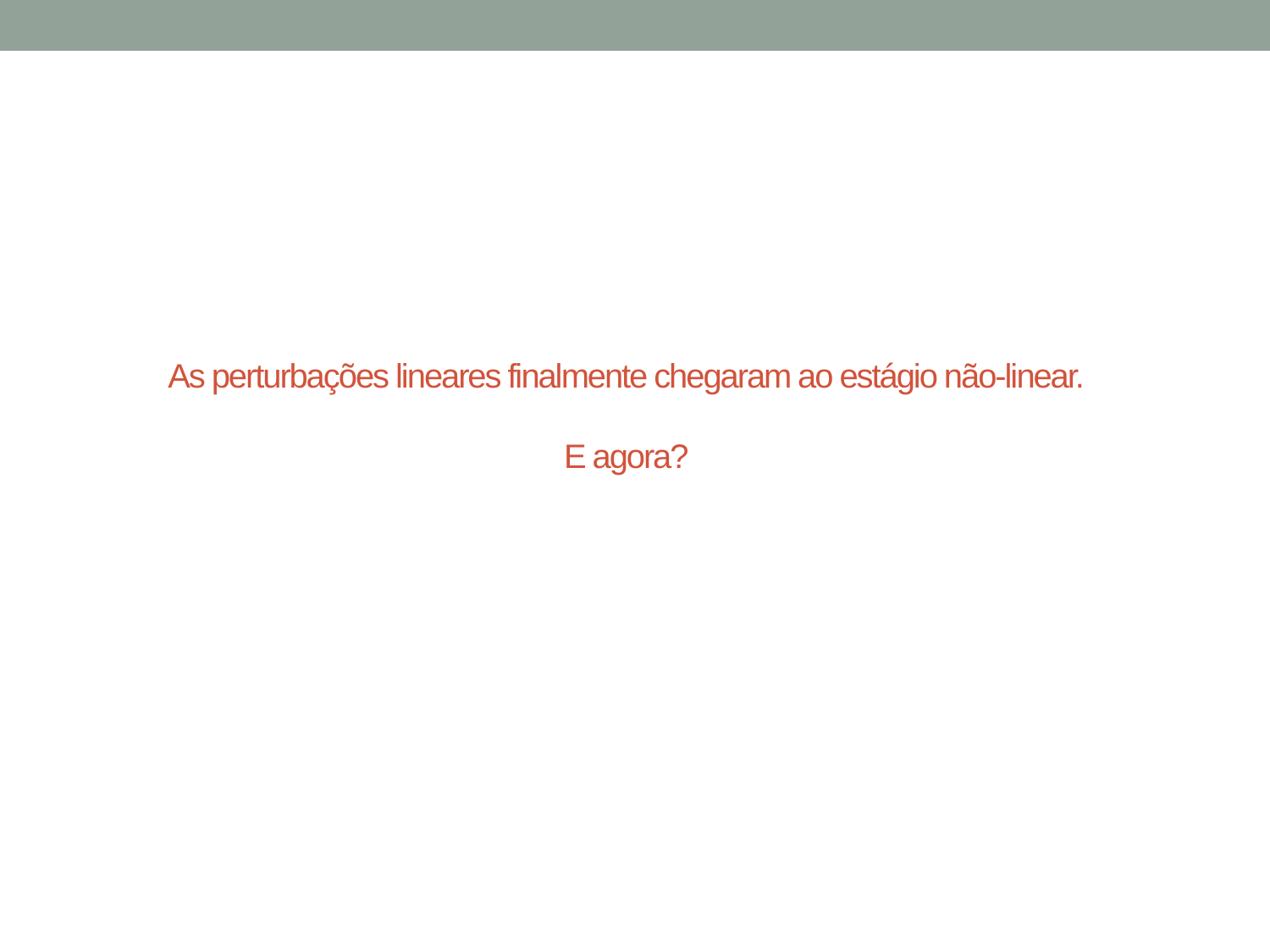

# As perturbações lineares finalmente chegaram ao estágio não-linear. E agora?